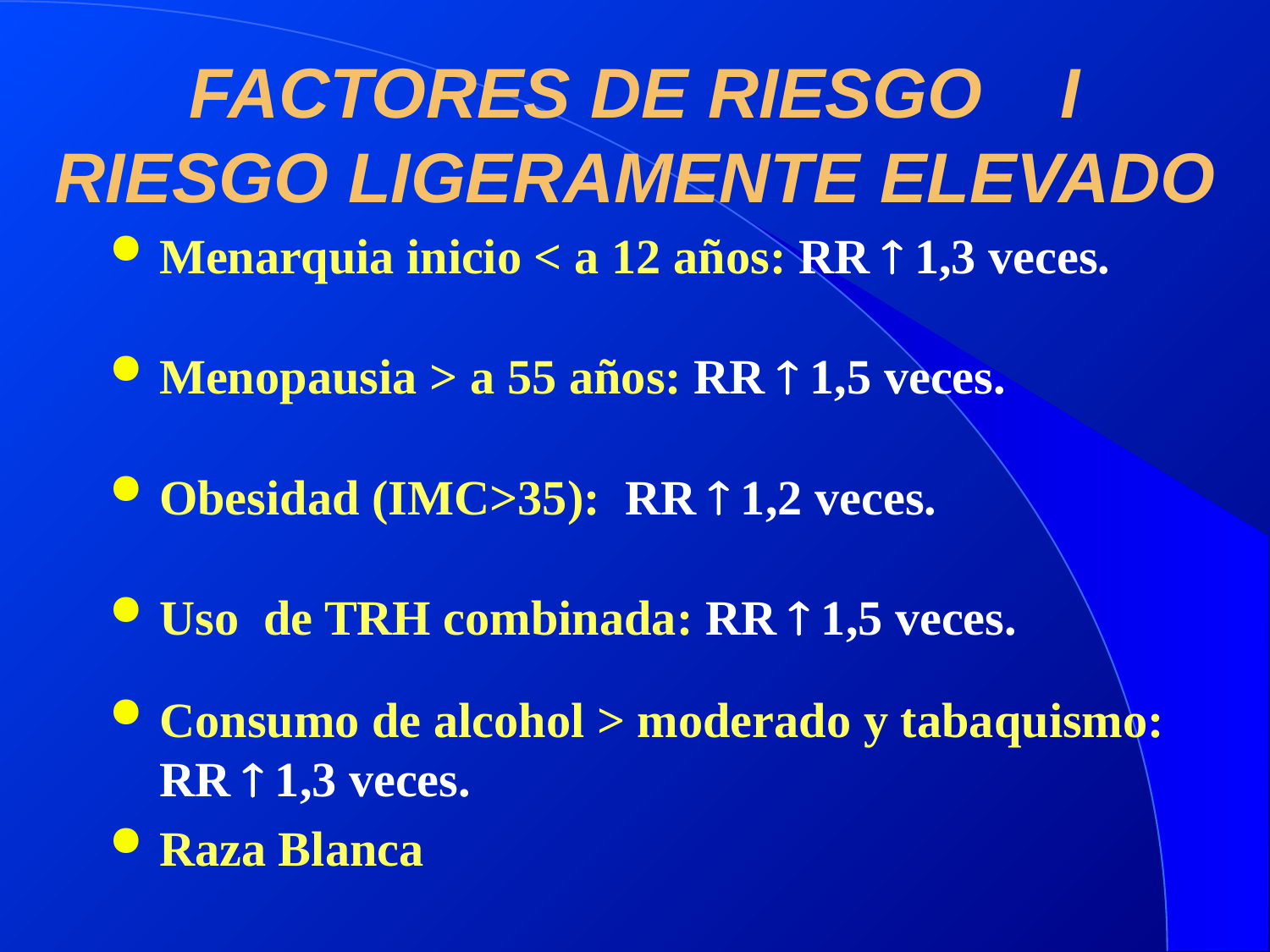

# FACTORES DE RIESGO    I RIESGO LIGERAMENTE ELEVADO
Menarquia inicio < a 12 años: RR ↑ 1,3 veces.

Menopausia > a 55 años: RR ↑ 1,5 veces.

Obesidad (IMC>35):  RR ↑ 1,2 veces.

Uso  de TRH combinada: RR ↑ 1,5 veces.

Consumo de alcohol > moderado y tabaquismo: RR ↑ 1,3 veces.
Raza Blanca